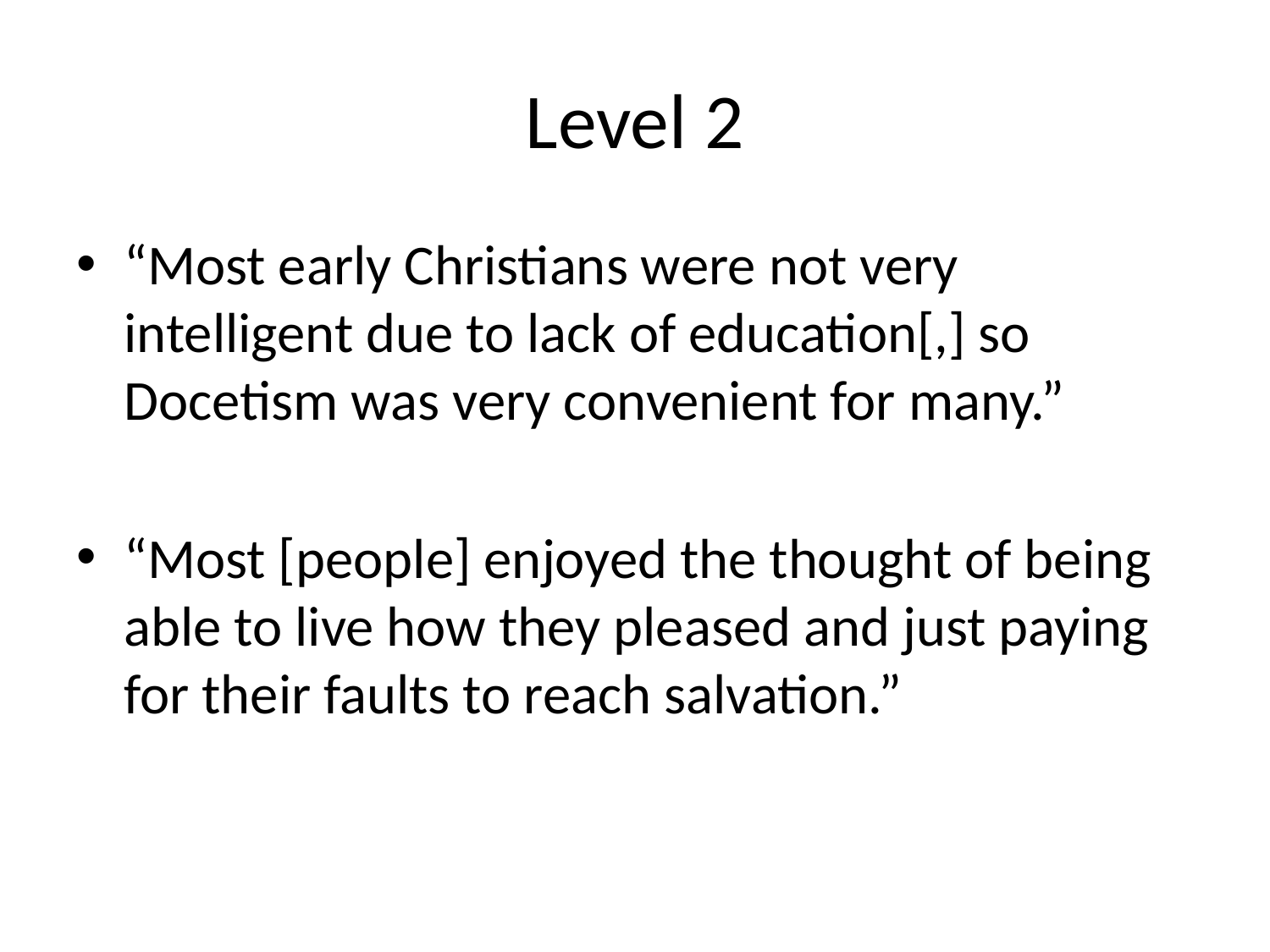

# Level 2
“Most early Christians were not very intelligent due to lack of education[,] so Docetism was very convenient for many.”

“Most [people] enjoyed the thought of being able to live how they pleased and just paying for their faults to reach salvation.”